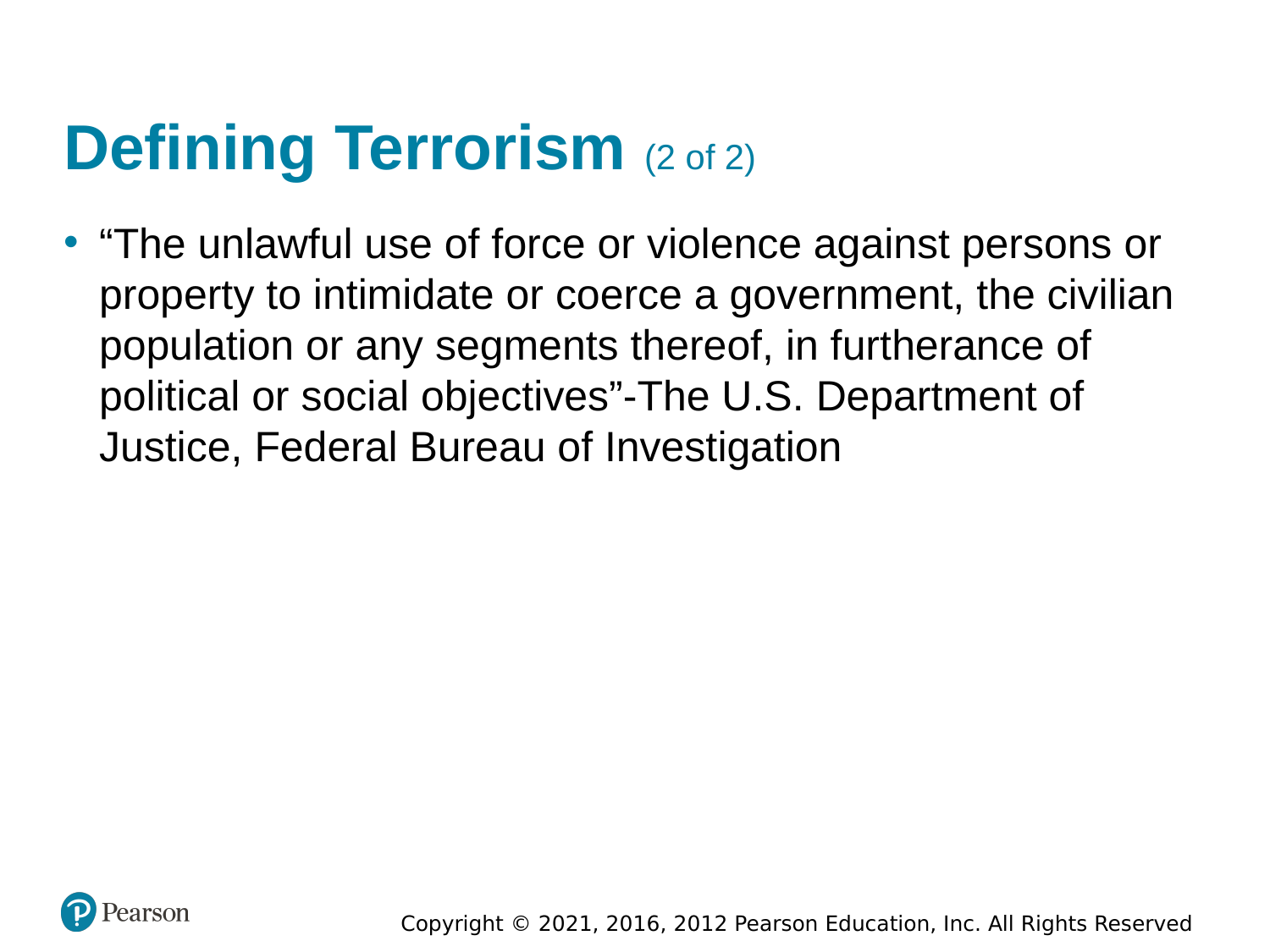

# Defining Terrorism (2 of 2)
“The unlawful use of force or violence against persons or property to intimidate or coerce a government, the civilian population or any segments thereof, in furtherance of political or social objectives”-The U.S. Department of Justice, Federal Bureau of Investigation